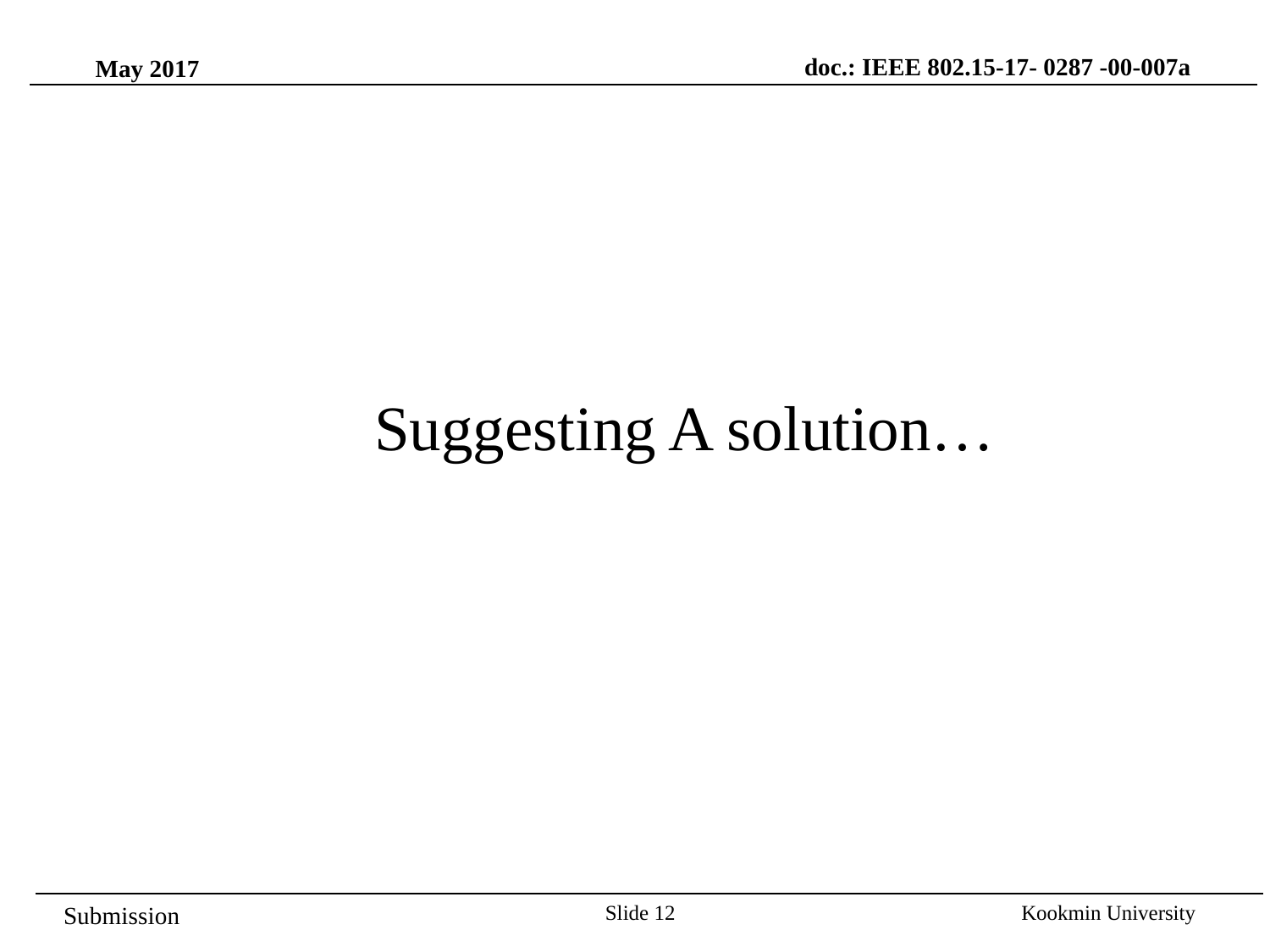

doc.: IEEE 802.15-17- 0287 -00-007a
May 2017
Suggesting A solution…
Slide 12
Kookmin University
Submission